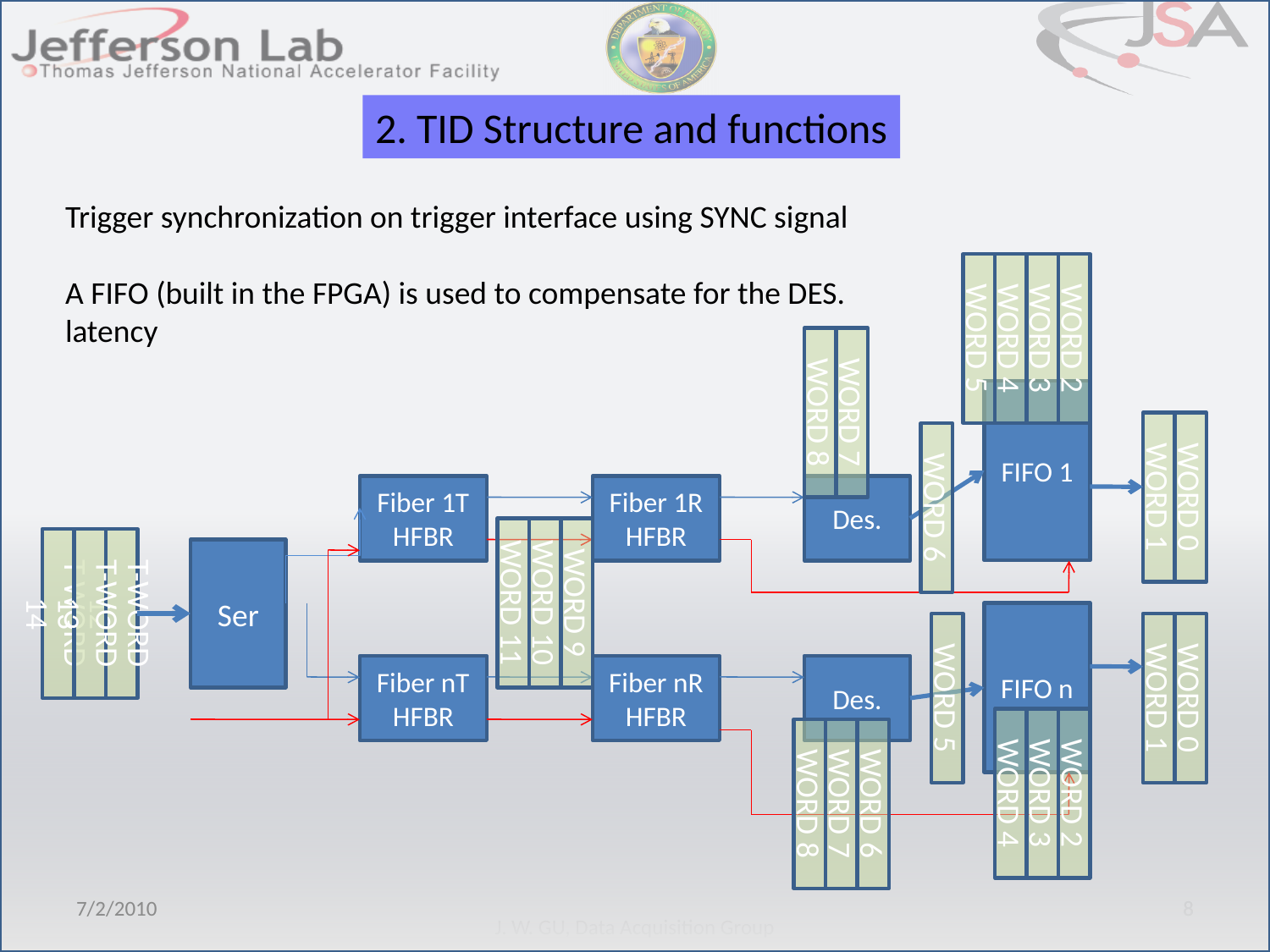

2. TID Structure and functions
Trigger synchronization on trigger interface using SYNC signal

A FIFO (built in the FPGA) is used to compensate for the DES. latency
WORD 5
WORD 4
WORD 3
WORD 2
WORD 8
WORD 7
FIFO 1
WORD 1
WORD 0
WORD 6
Fiber 1T
HFBR
Fiber 1R
HFBR
Des.
WORD 11
WORD 10
WORD 9
T-WORD 14
T-WORD 13
T-WORD 12
Ser
FIFO n
WORD 5
WORD 1
WORD 0
Fiber nT
HFBR
Fiber nR
HFBR
Des.
WORD 4
WORD 3
WORD 2
WORD 8
WORD 7
WORD 6
7/2/2010
8